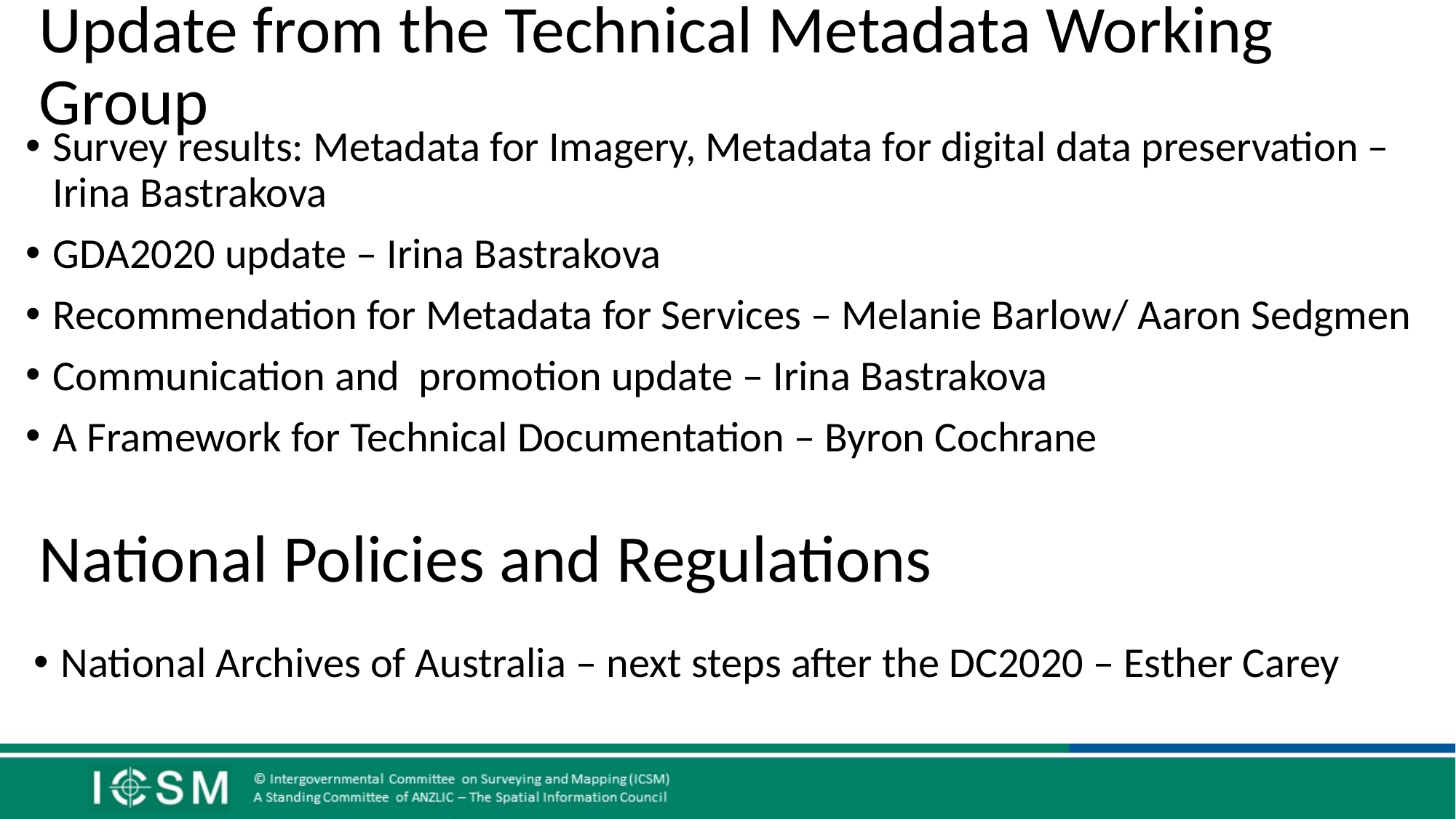

# Update from the Technical Metadata Working Group
Survey results: Metadata for Imagery, Metadata for digital data preservation – Irina Bastrakova
GDA2020 update – Irina Bastrakova
Recommendation for Metadata for Services – Melanie Barlow/ Aaron Sedgmen
Communication and  promotion update – Irina Bastrakova
A Framework for Technical Documentation – Byron Cochrane
National Policies and Regulations
National Archives of Australia – next steps after the DC2020 – Esther Carey